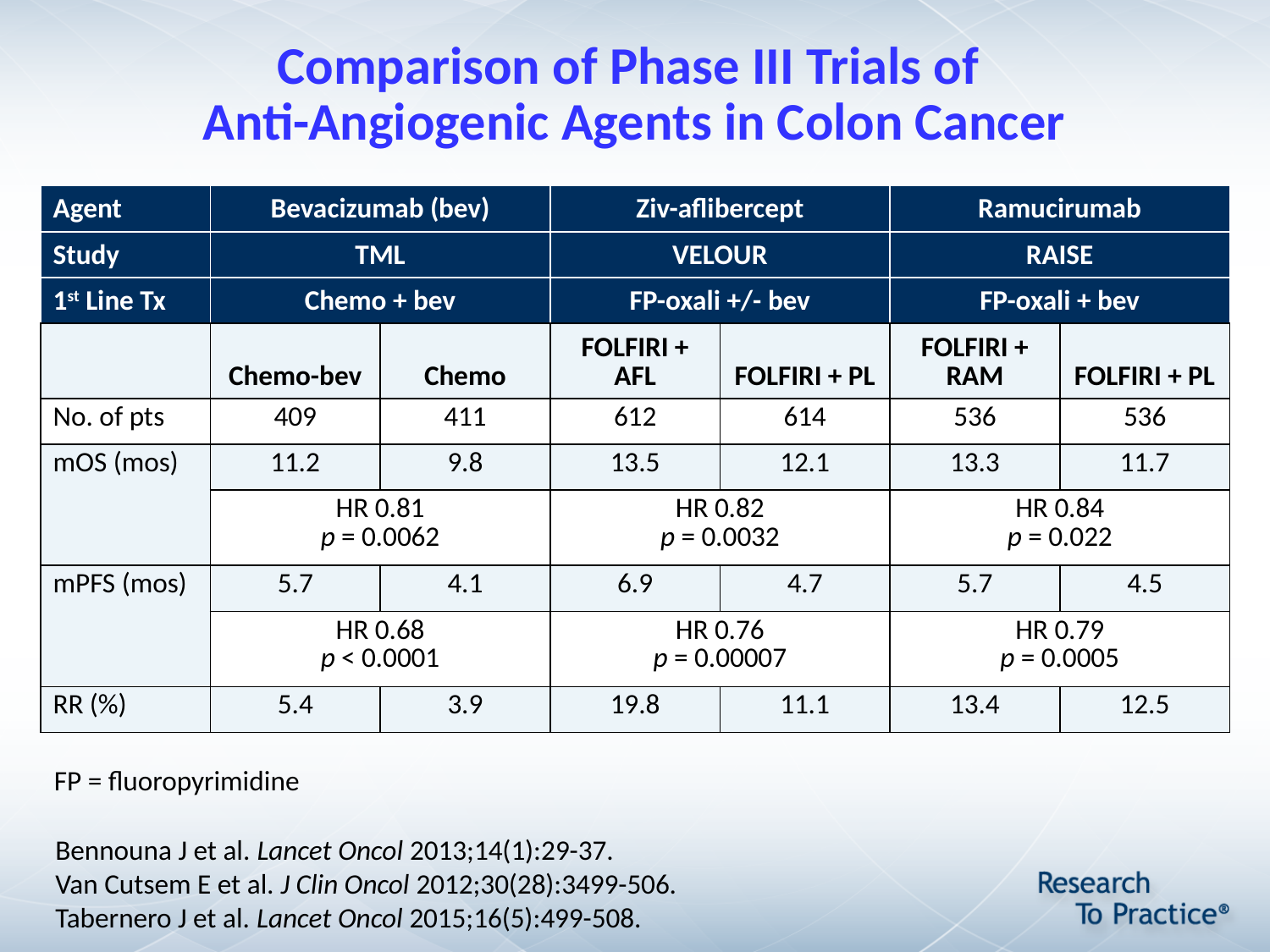

# Comparison of Phase III Trials of Anti-Angiogenic Agents in Colon Cancer
| Agent | Bevacizumab (bev) |  | Ziv-aflibercept |  | Ramucirumab |  |
| --- | --- | --- | --- | --- | --- | --- |
| Study | TML |  | VELOUR |  | RAISE |  |
| 1st Line Tx | Chemo + bev |  | FP-oxali +/- bev |  | FP-oxali + bev |  |
|  | Chemo-bev | Chemo | FOLFIRI + AFL | FOLFIRI + PL | FOLFIRI + RAM | FOLFIRI + PL |
| No. of pts | 409 | 411 | 612 | 614 | 536 | 536 |
| mOS (mos) | 11.2 | 9.8 | 13.5 | 12.1 | 13.3 | 11.7 |
|  | HR 0.81 p = 0.0062 |  | HR 0.82 p = 0.0032 |  | HR 0.84 p = 0.022 |  |
| mPFS (mos) | 5.7 | 4.1 | 6.9 | 4.7 | 5.7 | 4.5 |
|  | HR 0.68 p < 0.0001 |  | HR 0.76 p = 0.00007 |  | HR 0.79 p = 0.0005 |  |
| RR (%) | 5.4 | 3.9 | 19.8 | 11.1 | 13.4 | 12.5 |
FP = fluoropyrimidine
Bennouna J et al. Lancet Oncol 2013;14(1):29-37.
Van Cutsem E et al. J Clin Oncol 2012;30(28):3499-506.
Tabernero J et al. Lancet Oncol 2015;16(5):499-508.